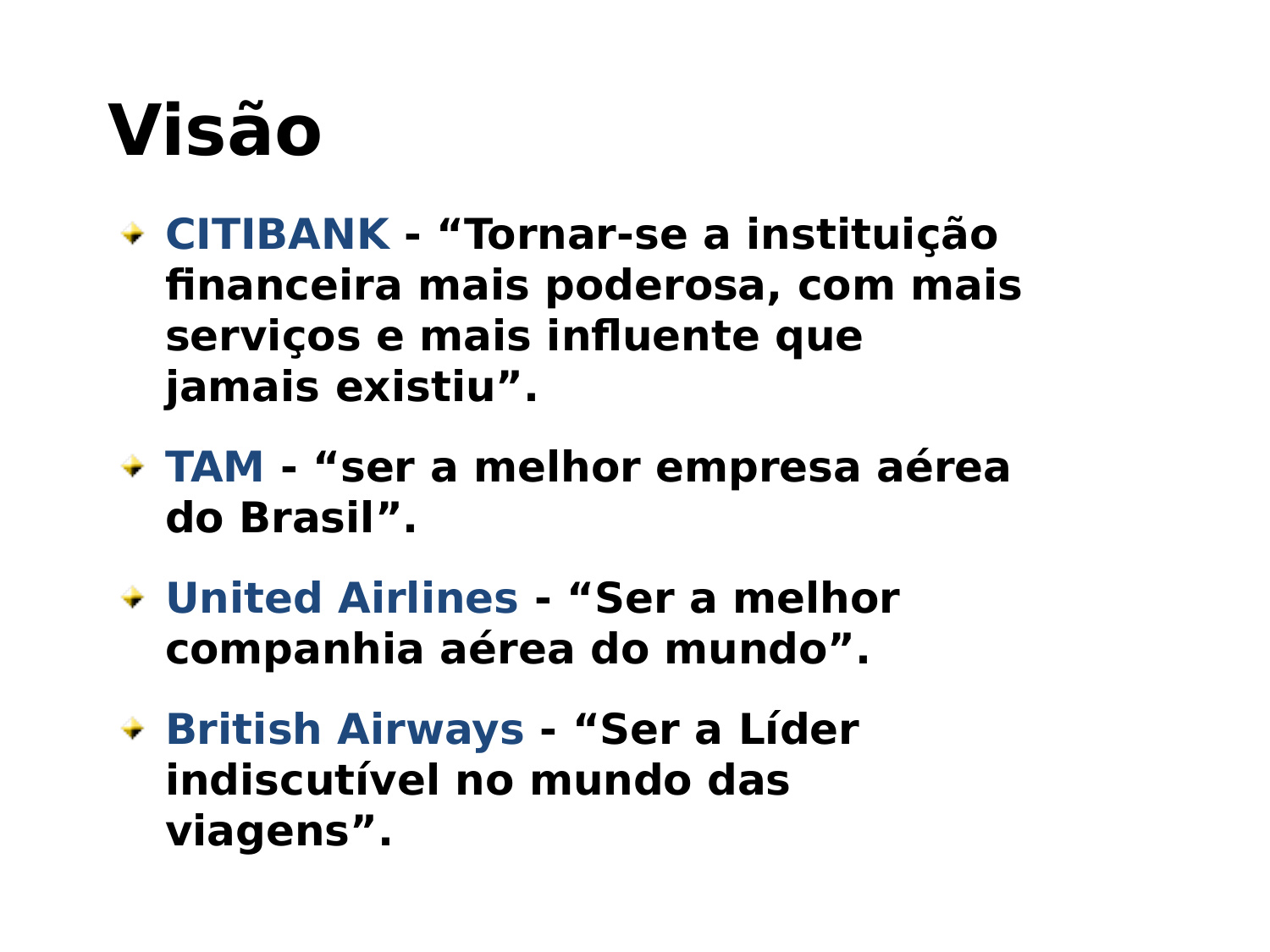

# Visão
CITIBANK - “Tornar-se a instituição financeira mais poderosa, com mais serviços e mais influente que jamais existiu”.
TAM - “ser a melhor empresa aérea do Brasil”.
United Airlines - “Ser a melhor companhia aérea do mundo”.
British Airways - “Ser a Líder indiscutível no mundo das viagens”.